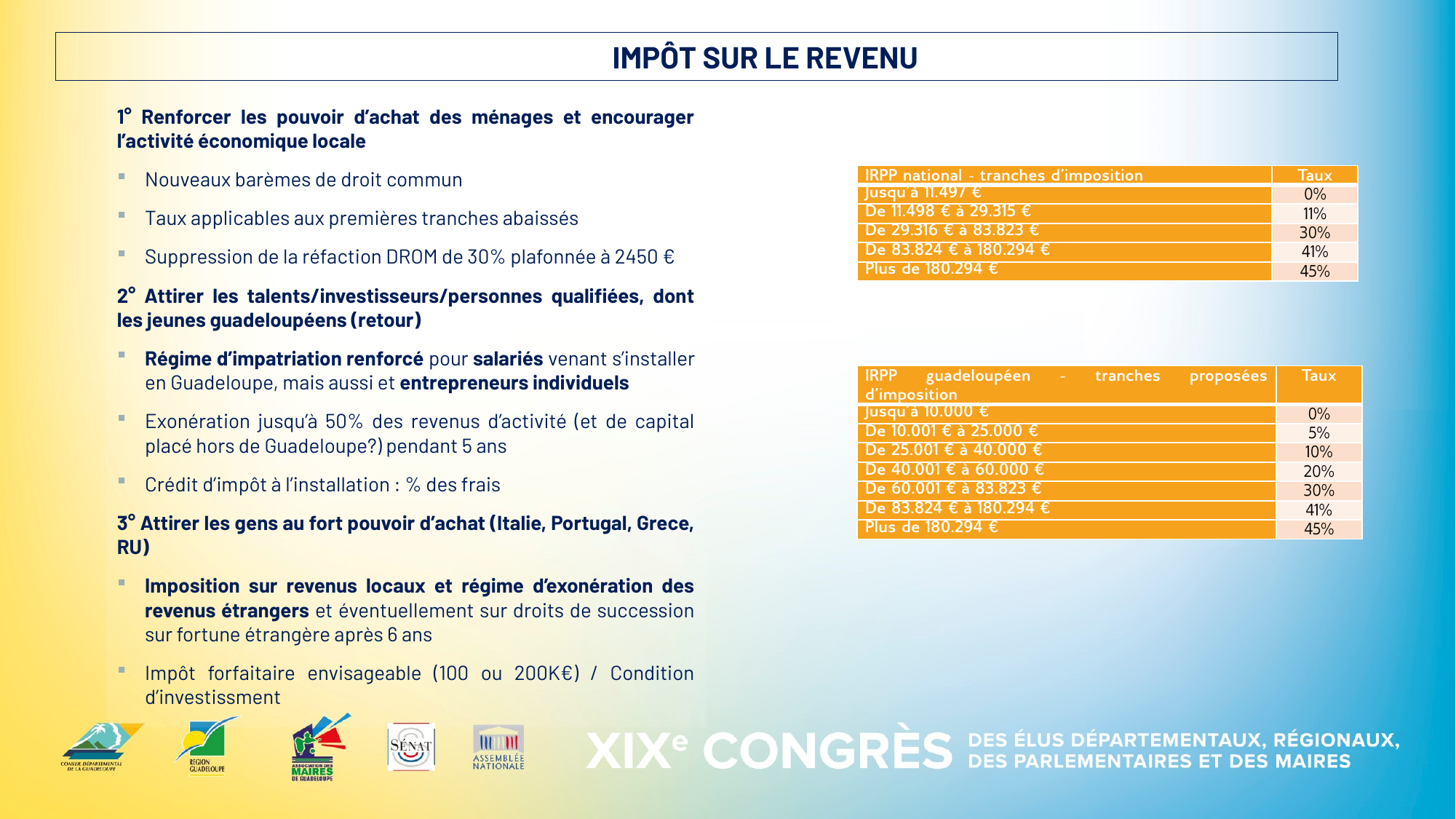

IMPÔT SUR LE REVENU

1° Renforcer les pouvoir d’achat des ménages et encourager l’activité économique locale
Nouveaux barèmes de droit commun
Taux applicables aux premières tranches abaissés
Suppression de la réfaction DROM de 30% plafonnée à 2450 €
2° Attirer les talents/investisseurs/personnes qualifiées, dont les jeunes guadeloupéens (retour)
Régime d’impatriation renforcé pour salariés venant s’installer en Guadeloupe, mais aussi et entrepreneurs individuels
Exonération jusqu’à 50% des revenus d’activité (et de capital placé hors de Guadeloupe?) pendant 5 ans
Crédit d’impôt à l’installation : % des frais
3° Attirer les gens au fort pouvoir d’achat (Italie, Portugal, Grece, RU)
Imposition sur revenus locaux et régime d’exonération des revenus étrangers et éventuellement sur droits de succession sur fortune étrangère après 6 ans
Impôt forfaitaire envisageable (100 ou 200K€) / Condition d’investissment
| IRPP national - tranches d’imposition | Taux |
| --- | --- |
| Jusqu’à 11.497 € | 0% |
| De 11.498 € à 29.315 € | 11% |
| De 29.316 € à 83.823 € | 30% |
| De 83.824 € à 180.294 € | 41% |
| Plus de 180.294 € | 45% |
| IRPP guadeloupéen - tranches proposées d’imposition | Taux |
| --- | --- |
| Jusqu’à 10.000 € | 0% |
| De 10.001 € à 25.000 € | 5% |
| De 25.001 € à 40.000 € | 10% |
| De 40.001 € à 60.000 € | 20% |
| De 60.001 € à 83.823 € | 30% |
| De 83.824 € à 180.294 € | 41% |
| Plus de 180.294 € | 45% |